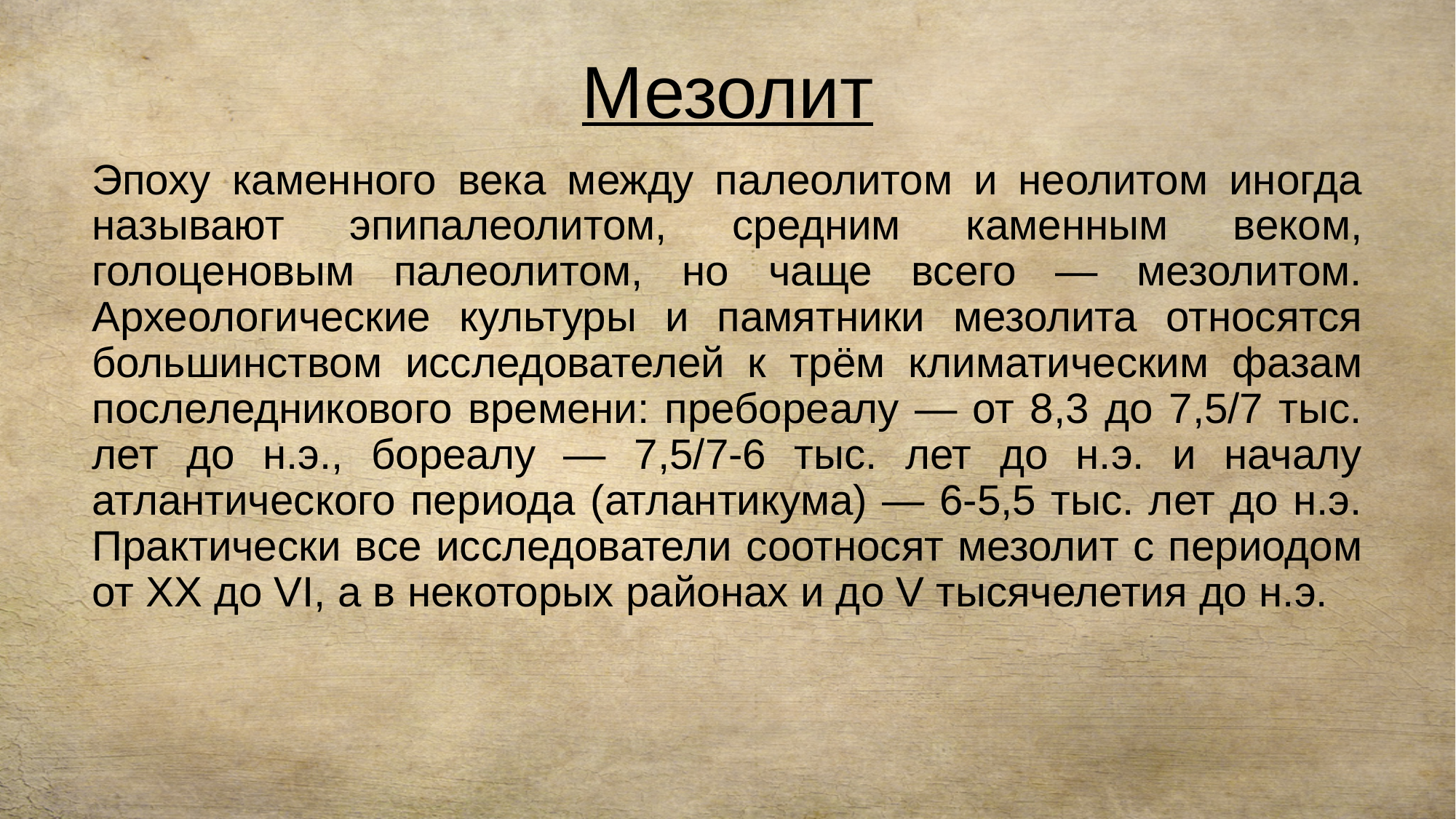

# Мезолит
Эпоху каменного века между палеолитом и неолитом иногда называют эпипалеолитом, средним каменным веком, голоценовым палеолитом, но чаще всего — мезолитом. Археологические культуры и памятники мезолита относятся большинством исследователей к трём климатическим фазам послеледникового времени: пребореалу — от 8,3 до 7,5/7 тыс. лет до н.э., бореалу — 7,5/7-6 тыс. лет до н.э. и началу атлантического периода (атлантикума) — 6-5,5 тыс. лет до н.э. Практически все исследователи соотносят мезолит с периодом от XX до VI, а в некоторых районах и до V тысячелетия до н.э.